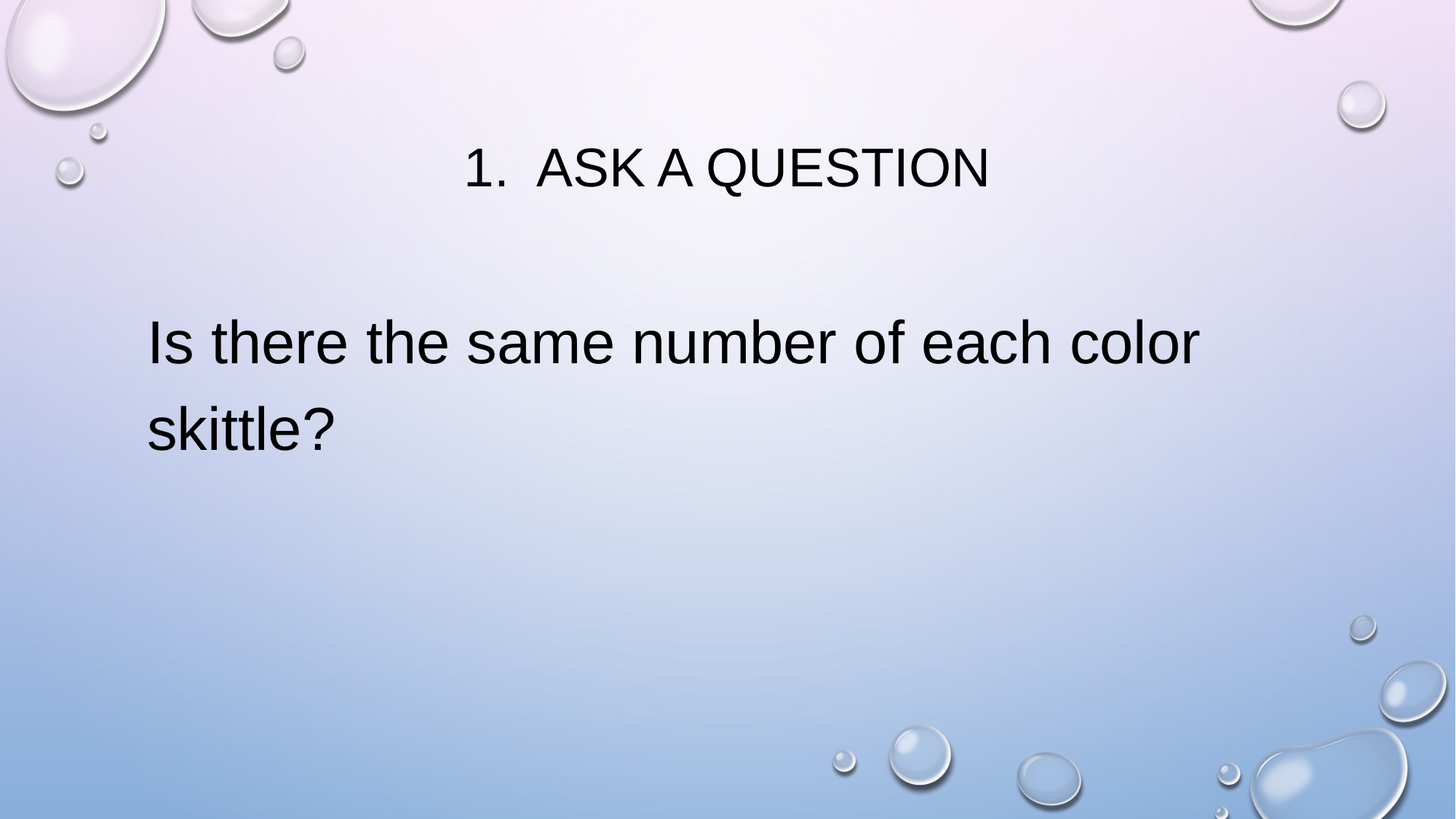

# 1.  ASK A QUESTION
Is there the same number of each color skittle?